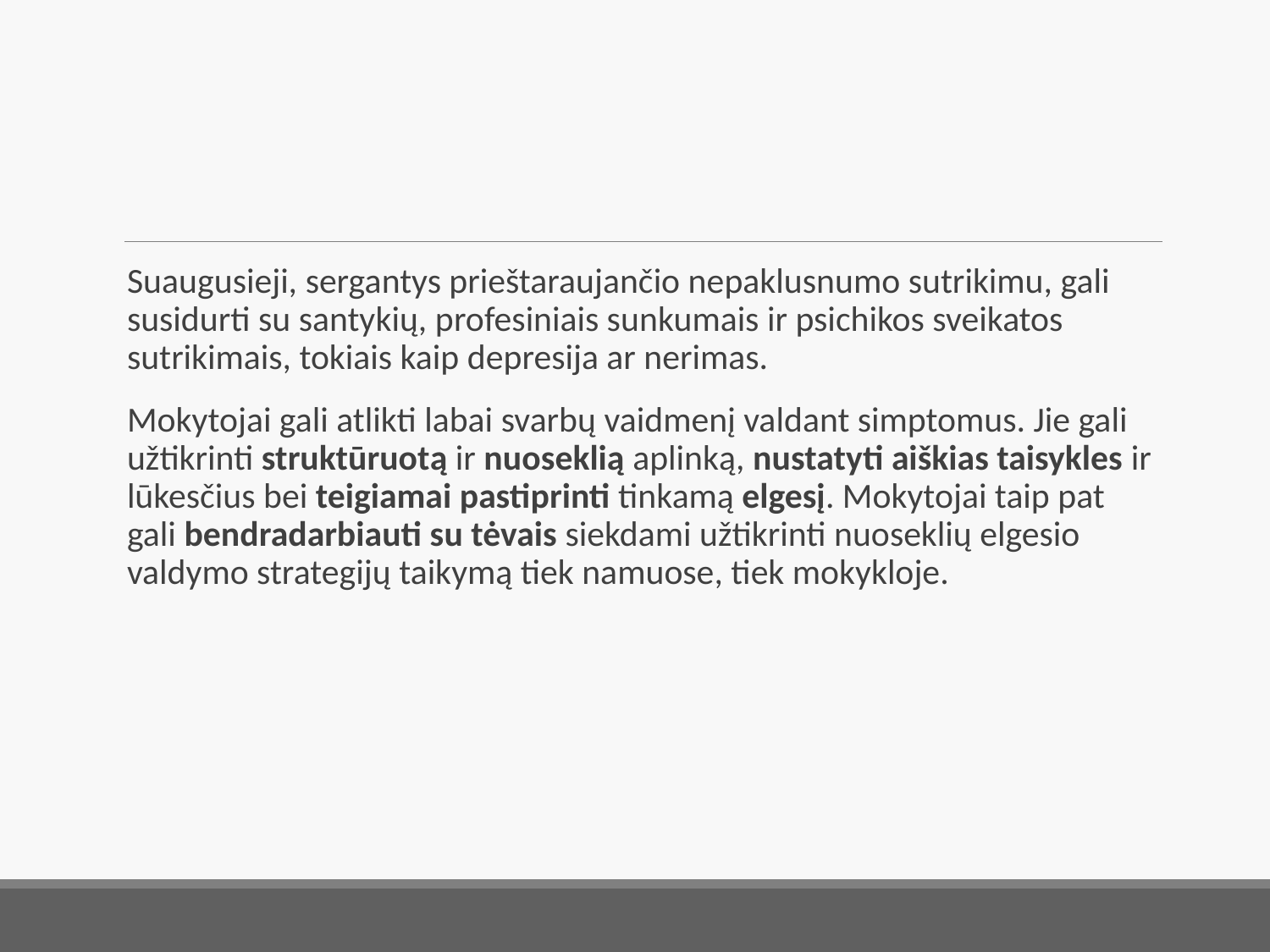

#
Suaugusieji, sergantys prieštaraujančio nepaklusnumo sutrikimu, gali susidurti su santykių, profesiniais sunkumais ir psichikos sveikatos sutrikimais, tokiais kaip depresija ar nerimas.
Mokytojai gali atlikti labai svarbų vaidmenį valdant simptomus. Jie gali užtikrinti struktūruotą ir nuoseklią aplinką, nustatyti aiškias taisykles ir lūkesčius bei teigiamai pastiprinti tinkamą elgesį. Mokytojai taip pat gali bendradarbiauti su tėvais siekdami užtikrinti nuoseklių elgesio valdymo strategijų taikymą tiek namuose, tiek mokykloje.